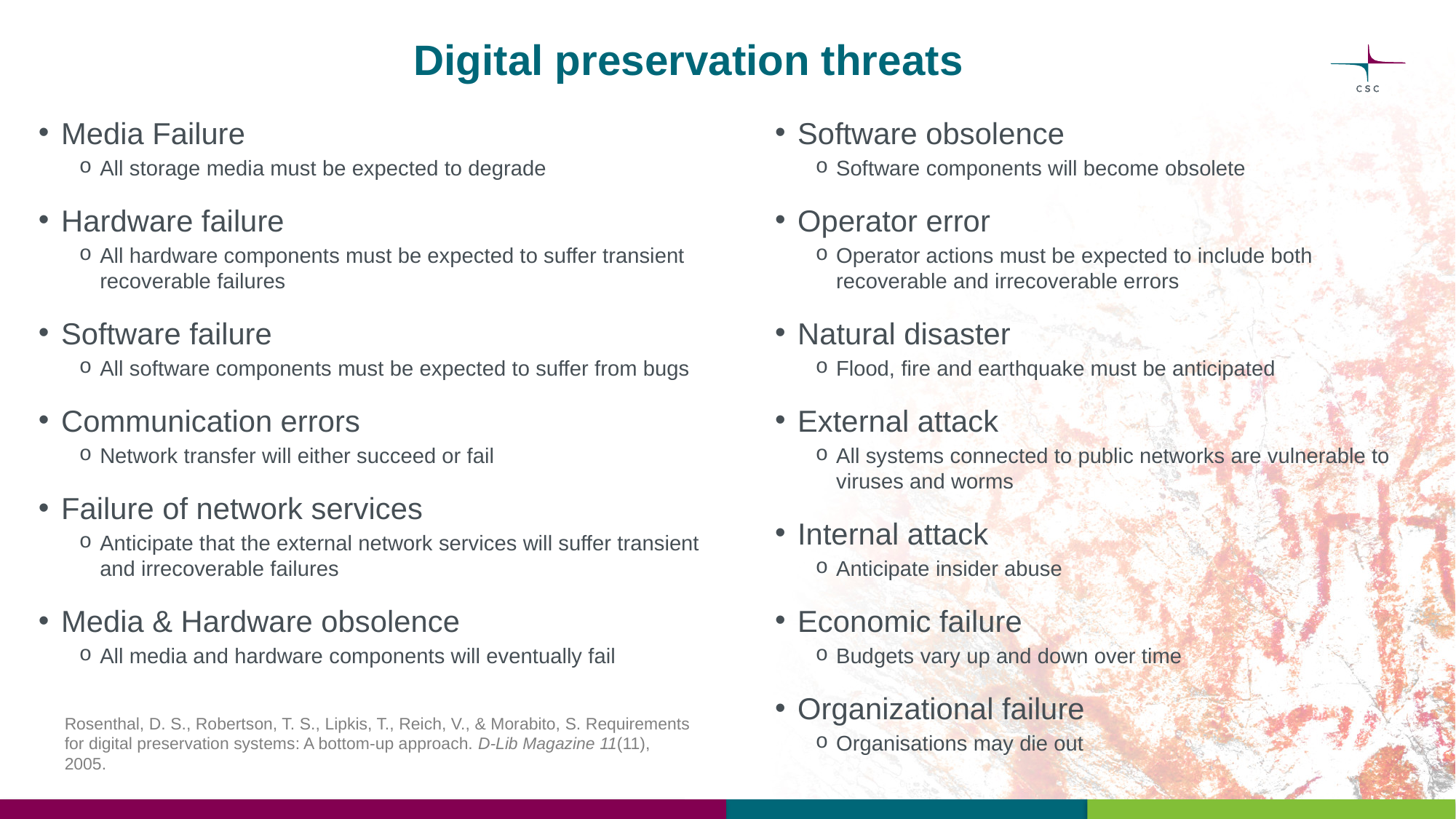

# Digital preservation threats
Media Failure
All storage media must be expected to degrade
Hardware failure
All hardware components must be expected to suffer transient recoverable failures
Software failure
All software components must be expected to suffer from bugs
Communication errors
Network transfer will either succeed or fail
Failure of network services
Anticipate that the external network services will suffer transient and irrecoverable failures
Media & Hardware obsolence
All media and hardware components will eventually fail
Software obsolence
Software components will become obsolete
Operator error
Operator actions must be expected to include both recoverable and irrecoverable errors
Natural disaster
Flood, fire and earthquake must be anticipated
External attack
All systems connected to public networks are vulnerable to viruses and worms
Internal attack
Anticipate insider abuse
Economic failure
Budgets vary up and down over time
Organizational failure
Organisations may die out
Rosenthal, D. S., Robertson, T. S., Lipkis, T., Reich, V., & Morabito, S. Requirements for digital preservation systems: A bottom-up approach. D-Lib Magazine 11(11), 2005.